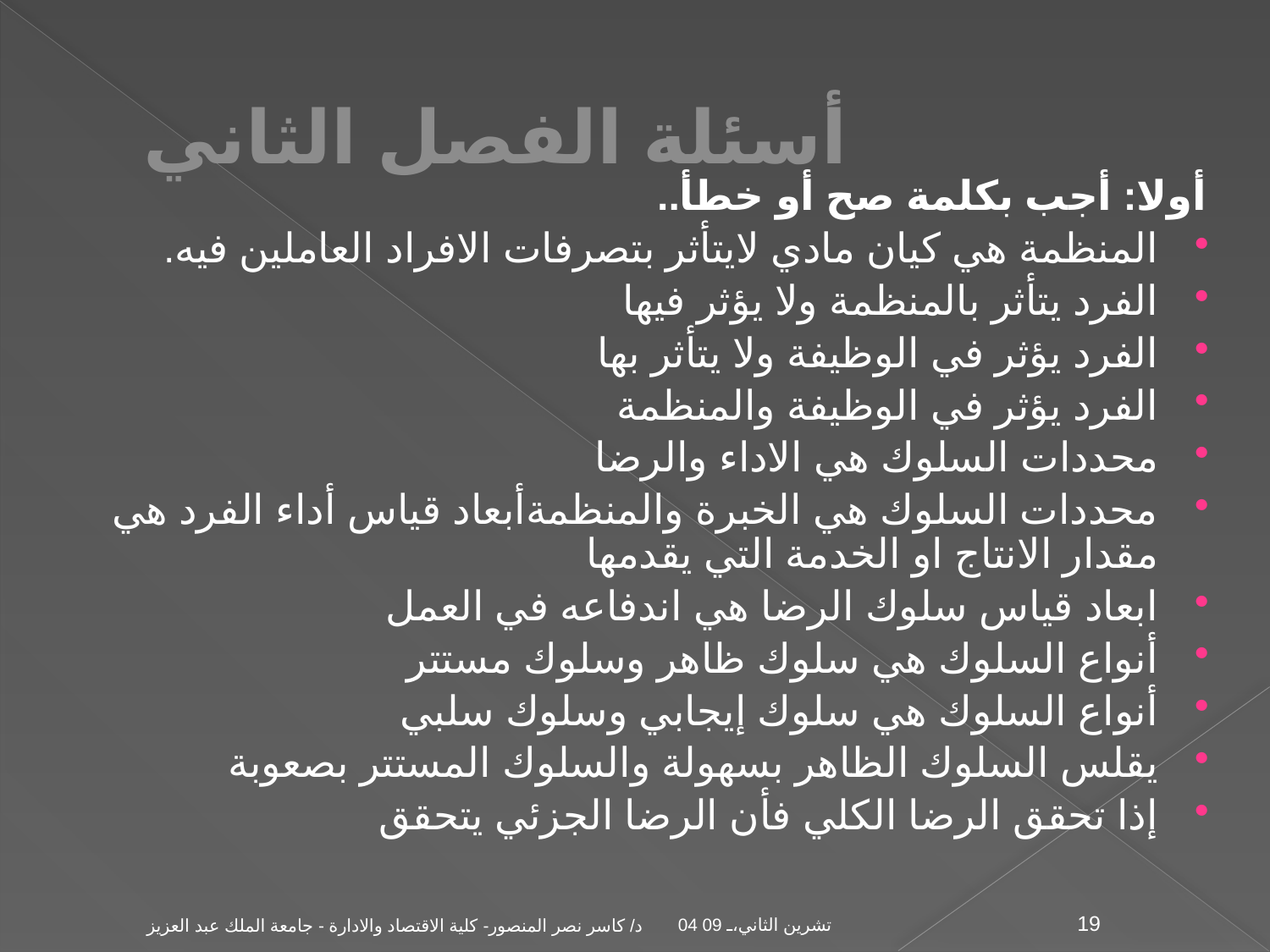

# أسئلة الفصل الثاني
أولا: أجب بكلمة صح أو خطأ..
المنظمة هي كيان مادي لايتأثر بتصرفات الافراد العاملين فيه.
الفرد يتأثر بالمنظمة ولا يؤثر فيها
الفرد يؤثر في الوظيفة ولا يتأثر بها
الفرد يؤثر في الوظيفة والمنظمة
محددات السلوك هي الاداء والرضا
محددات السلوك هي الخبرة والمنظمةأبعاد قياس أداء الفرد هي مقدار الانتاج او الخدمة التي يقدمها
ابعاد قياس سلوك الرضا هي اندفاعه في العمل
أنواع السلوك هي سلوك ظاهر وسلوك مستتر
أنواع السلوك هي سلوك إيجابي وسلوك سلبي
يقلس السلوك الظاهر بسهولة والسلوك المستتر بصعوبة
إذا تحقق الرضا الكلي فأن الرضا الجزئي يتحقق

04 تشرين الثاني، 09
د/ كاسر نصر المنصور- كلية الاقتصاد والادارة - جامعة الملك عبد العزيز
19